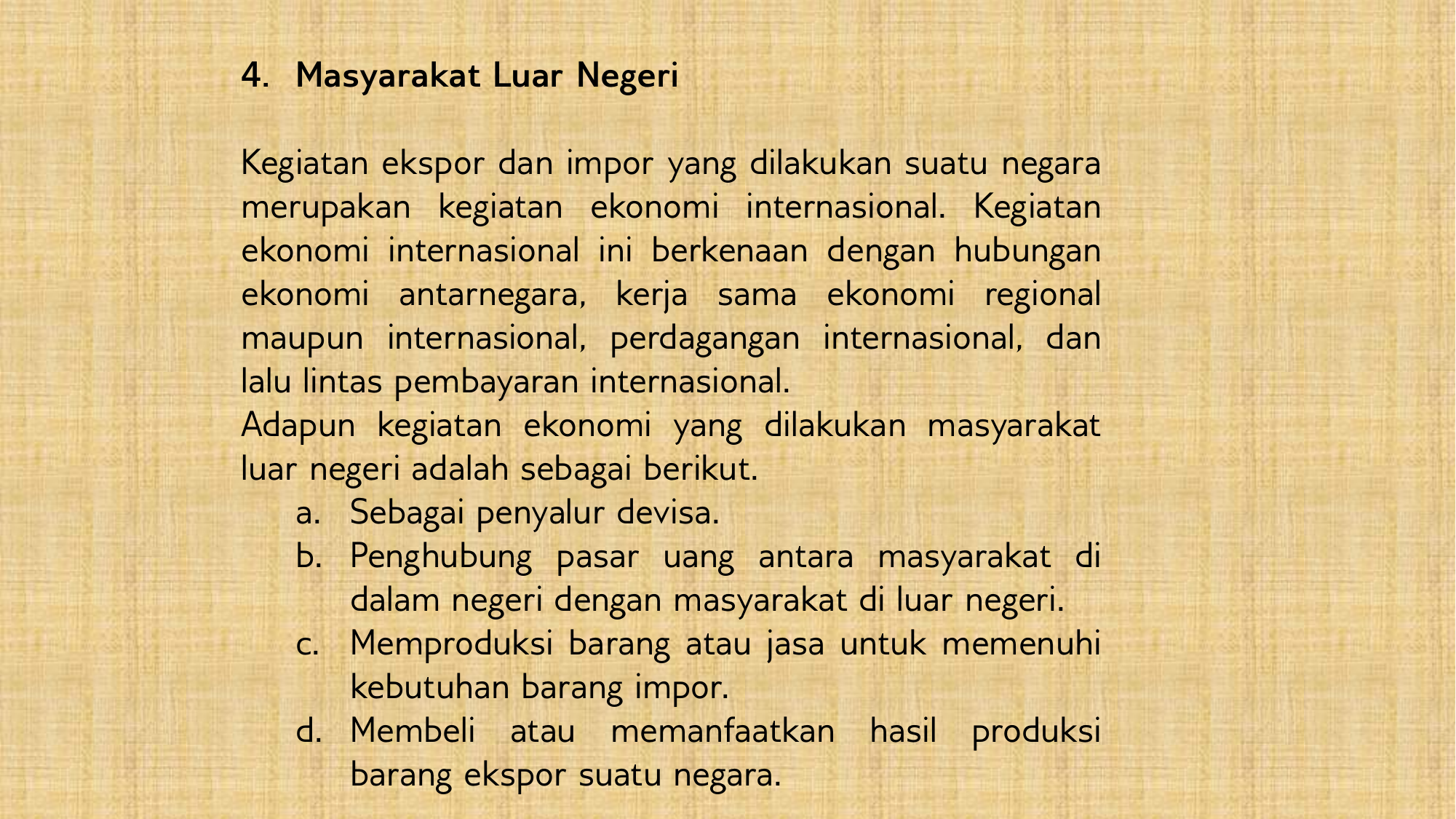

Masyarakat Luar Negeri

Kegiatan ekspor dan impor yang dilakukan suatu negara merupakan kegiatan ekonomi internasional. Kegiatan ekonomi internasional ini berkenaan dengan hubungan ekonomi antarnegara, kerja sama ekonomi regional maupun internasional, perdagangan internasional, dan lalu lintas pembayaran internasional.
Adapun kegiatan ekonomi yang dilakukan masyarakat luar negeri adalah sebagai berikut.
Sebagai penyalur devisa.
Penghubung pasar uang antara masyarakat di dalam negeri dengan masyarakat di luar negeri.
Memproduksi barang atau jasa untuk memenuhi kebutuhan barang impor.
Membeli atau memanfaatkan hasil produksi barang ekspor suatu negara.